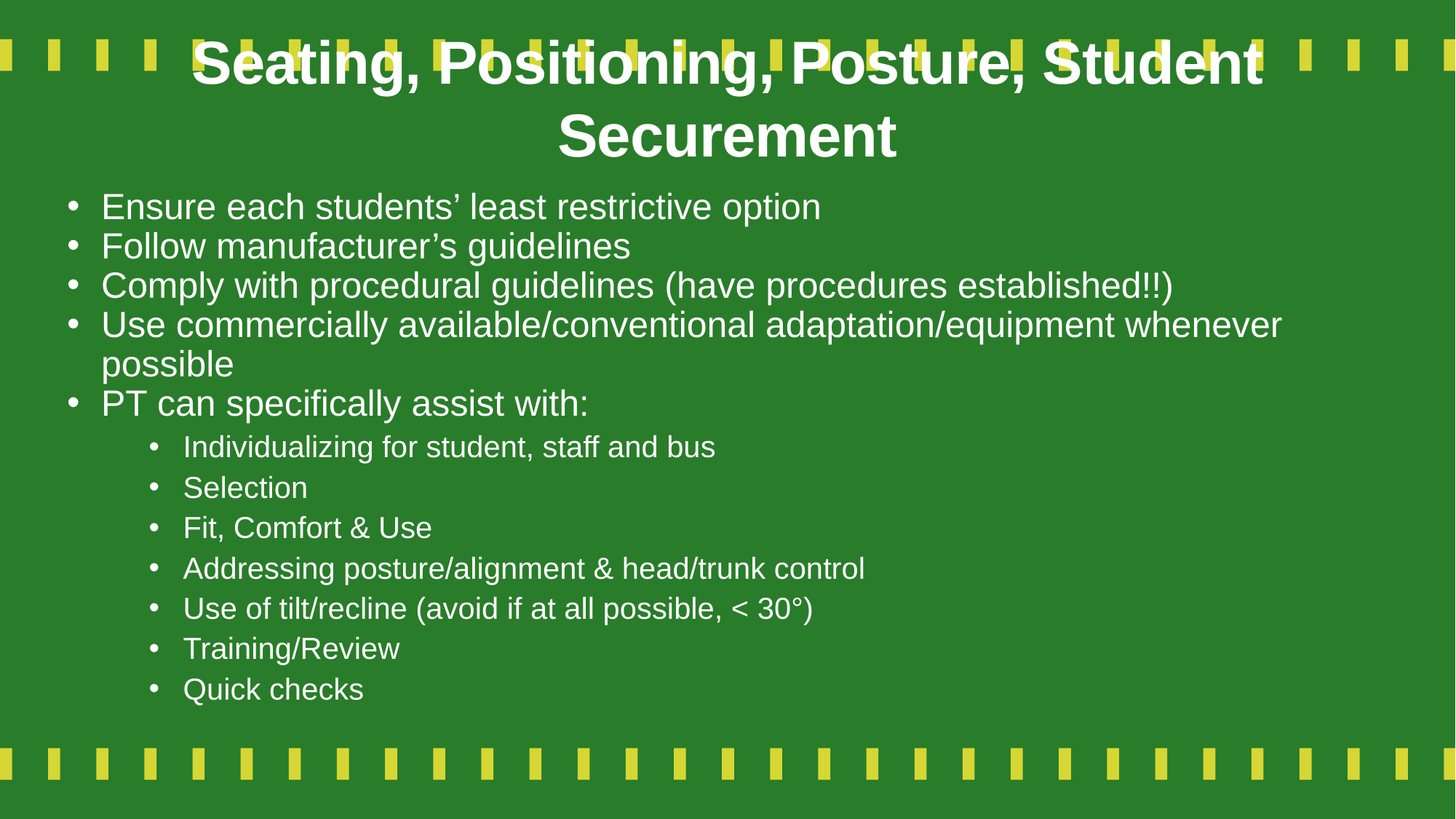

# Seating, Positioning, Posture, Student Securement
Ensure each students’ least restrictive option
Follow manufacturer’s guidelines
Comply with procedural guidelines (have procedures established!!)
Use commercially available/conventional adaptation/equipment whenever possible
PT can specifically assist with:
Individualizing for student, staff and bus
Selection
Fit, Comfort & Use
Addressing posture/alignment & head/trunk control
Use of tilt/recline (avoid if at all possible, < 30°)
Training/Review
Quick checks